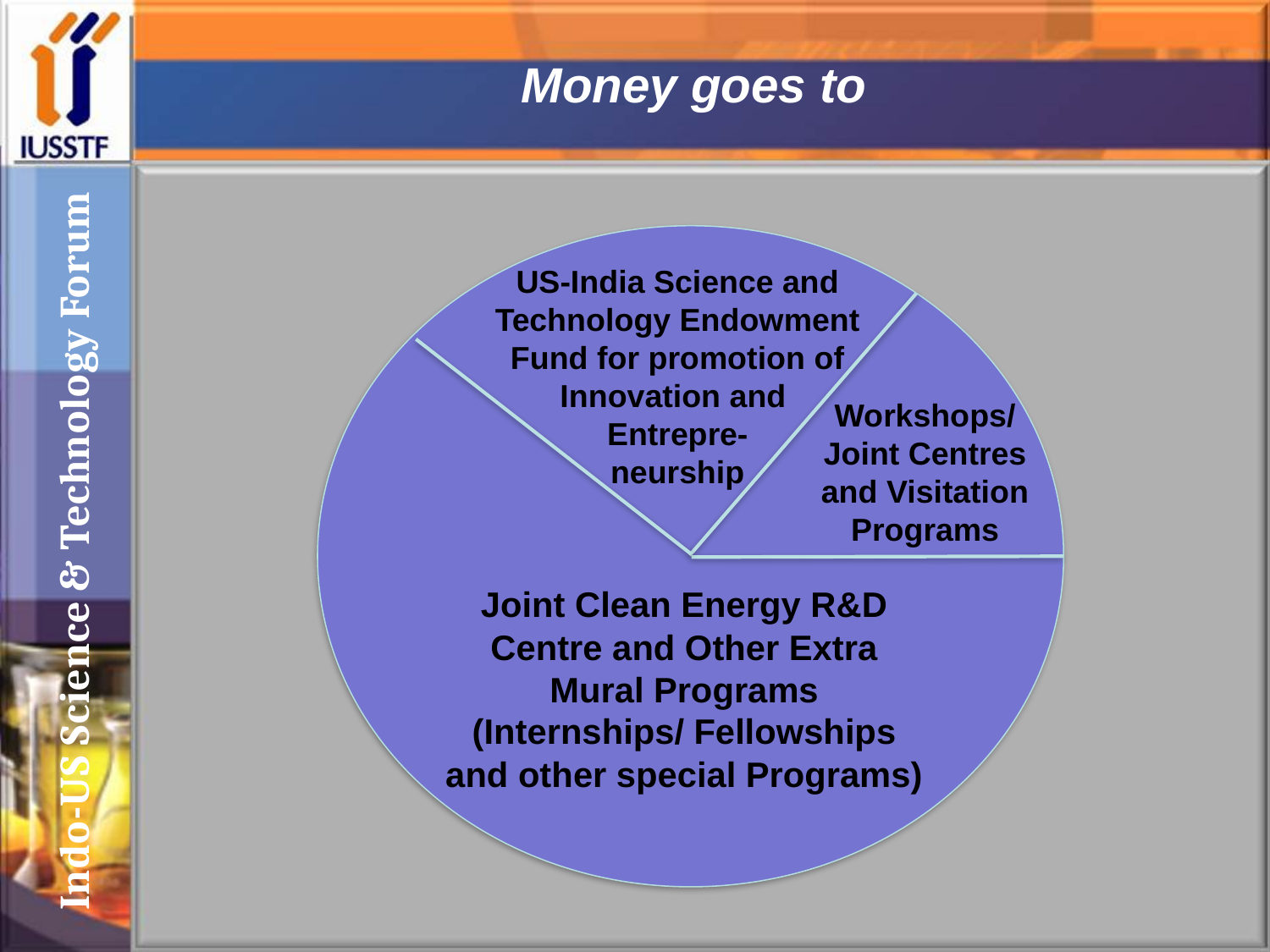

Money goes to

US-India Science and Technology Endowment Fund for promotion of Innovation and
Entrepre-
neurship
Workshops/ Joint Centres and Visitation Programs
Indo-US Science & Technology Forum
Joint Clean Energy R&D Centre and Other Extra Mural Programs (Internships/ Fellowships and other special Programs)